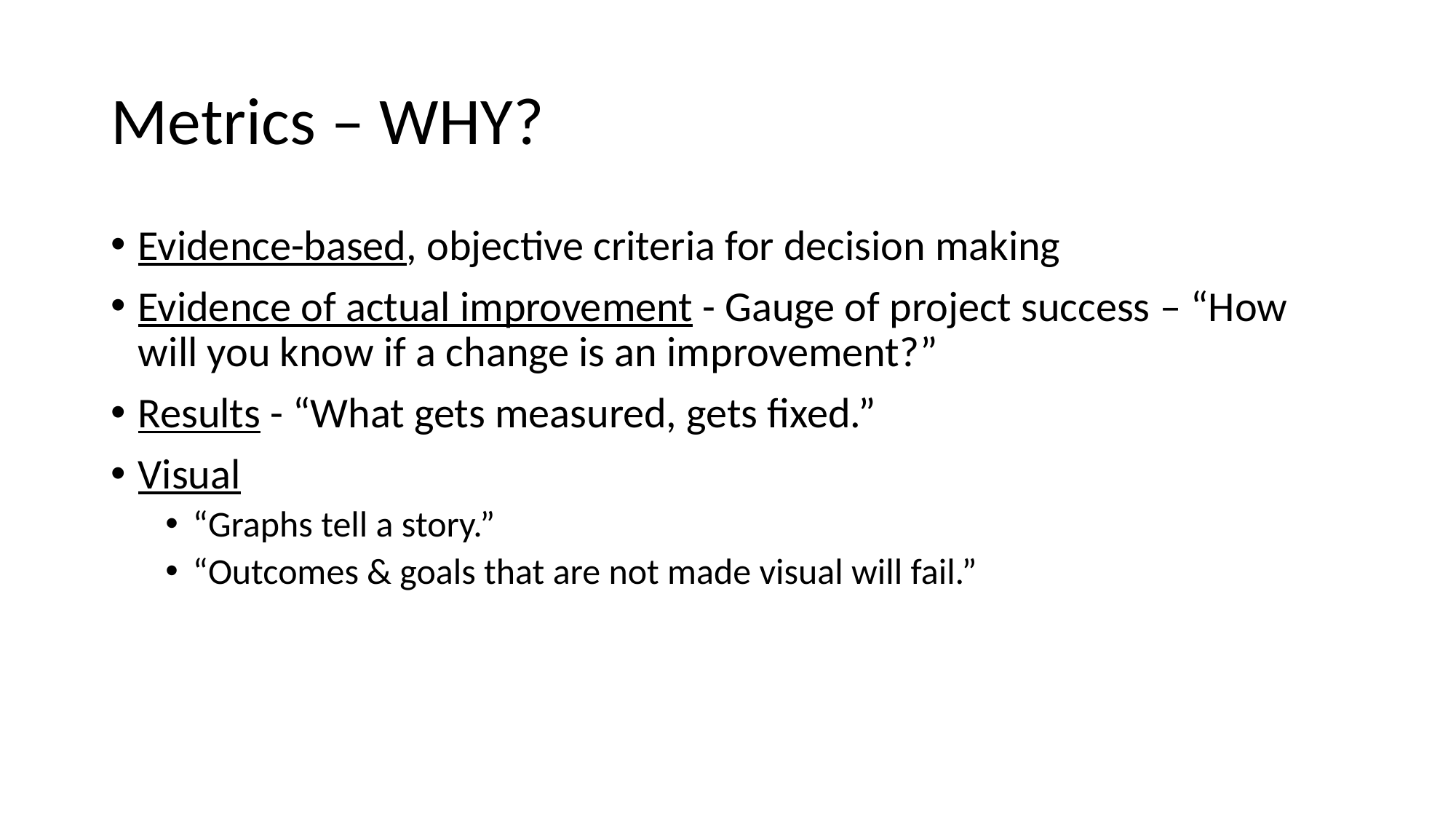

# Metrics – WHY?
Evidence-based, objective criteria for decision making
Evidence of actual improvement - Gauge of project success – “How will you know if a change is an improvement?”
Results - “What gets measured, gets fixed.”
Visual
“Graphs tell a story.”
“Outcomes & goals that are not made visual will fail.”